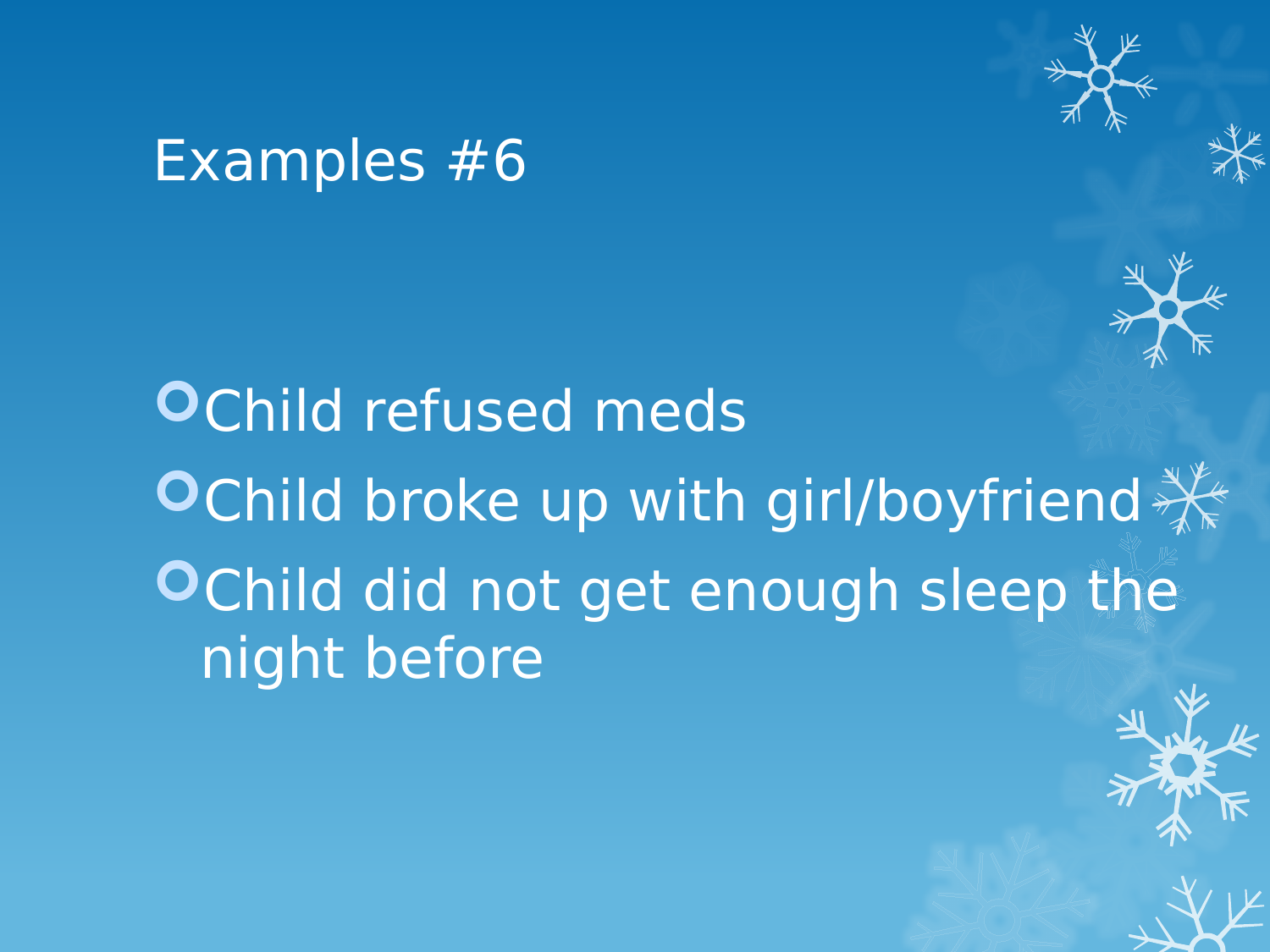

# Examples #6
Child refused meds
Child broke up with girl/boyfriend
Child did not get enough sleep the night before